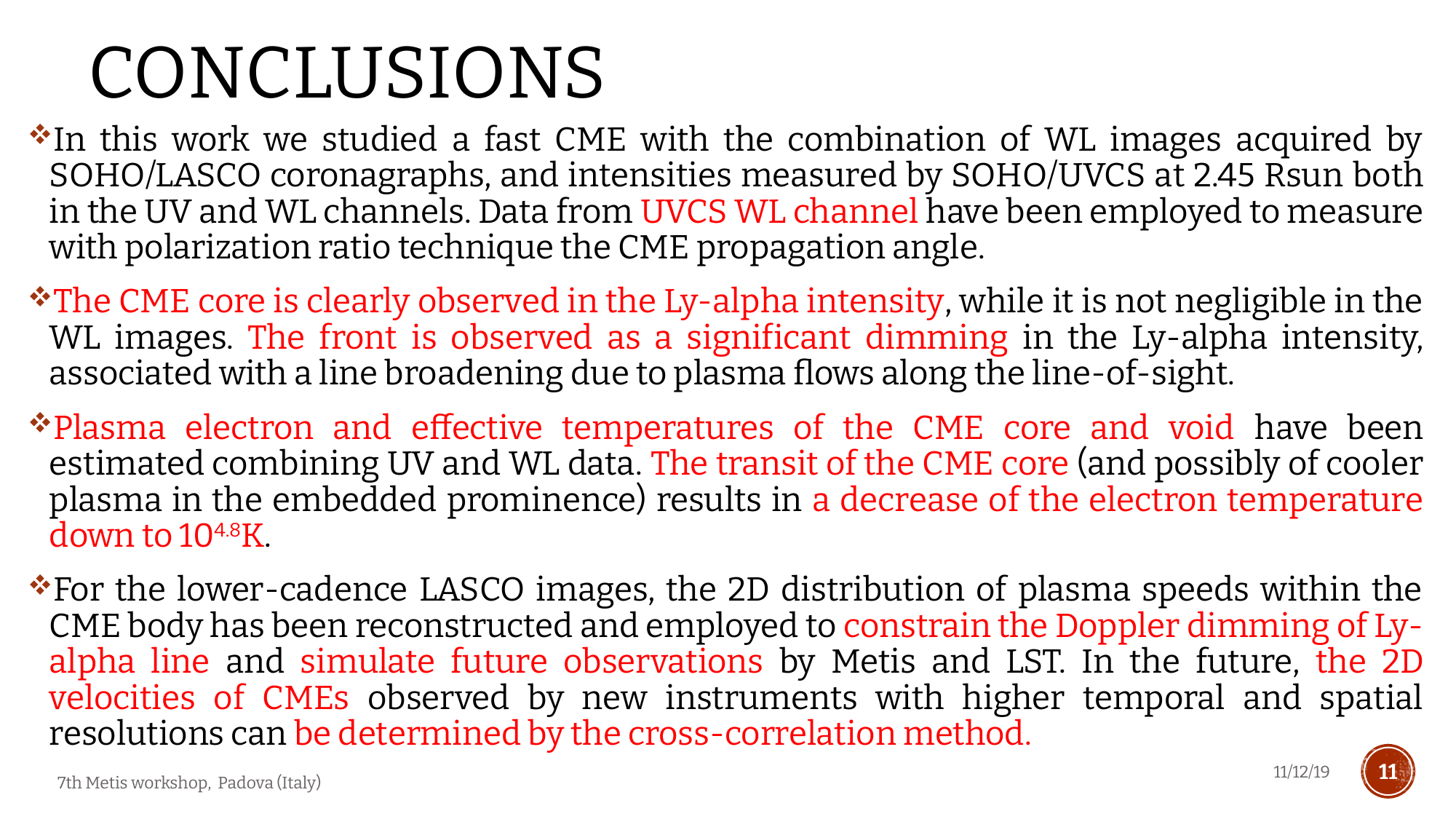

# Conclusions
In this work we studied a fast CME with the combination of WL images acquired by SOHO/LASCO coronagraphs, and intensities measured by SOHO/UVCS at 2.45 Rsun both in the UV and WL channels. Data from UVCS WL channel have been employed to measure with polarization ratio technique the CME propagation angle.
The CME core is clearly observed in the Ly-alpha intensity, while it is not negligible in the WL images. The front is observed as a significant dimming in the Ly-alpha intensity, associated with a line broadening due to plasma flows along the line-of-sight.
Plasma electron and effective temperatures of the CME core and void have been estimated combining UV and WL data. The transit of the CME core (and possibly of cooler plasma in the embedded prominence) results in a decrease of the electron temperature down to 104.8K.
For the lower-cadence LASCO images, the 2D distribution of plasma speeds within the CME body has been reconstructed and employed to constrain the Doppler dimming of Ly-alpha line and simulate future observations by Metis and LST. In the future, the 2D velocities of CMEs observed by new instruments with higher temporal and spatial resolutions can be determined by the cross-correlation method.
11/12/19
11
7th Metis workshop,  Padova (Italy)